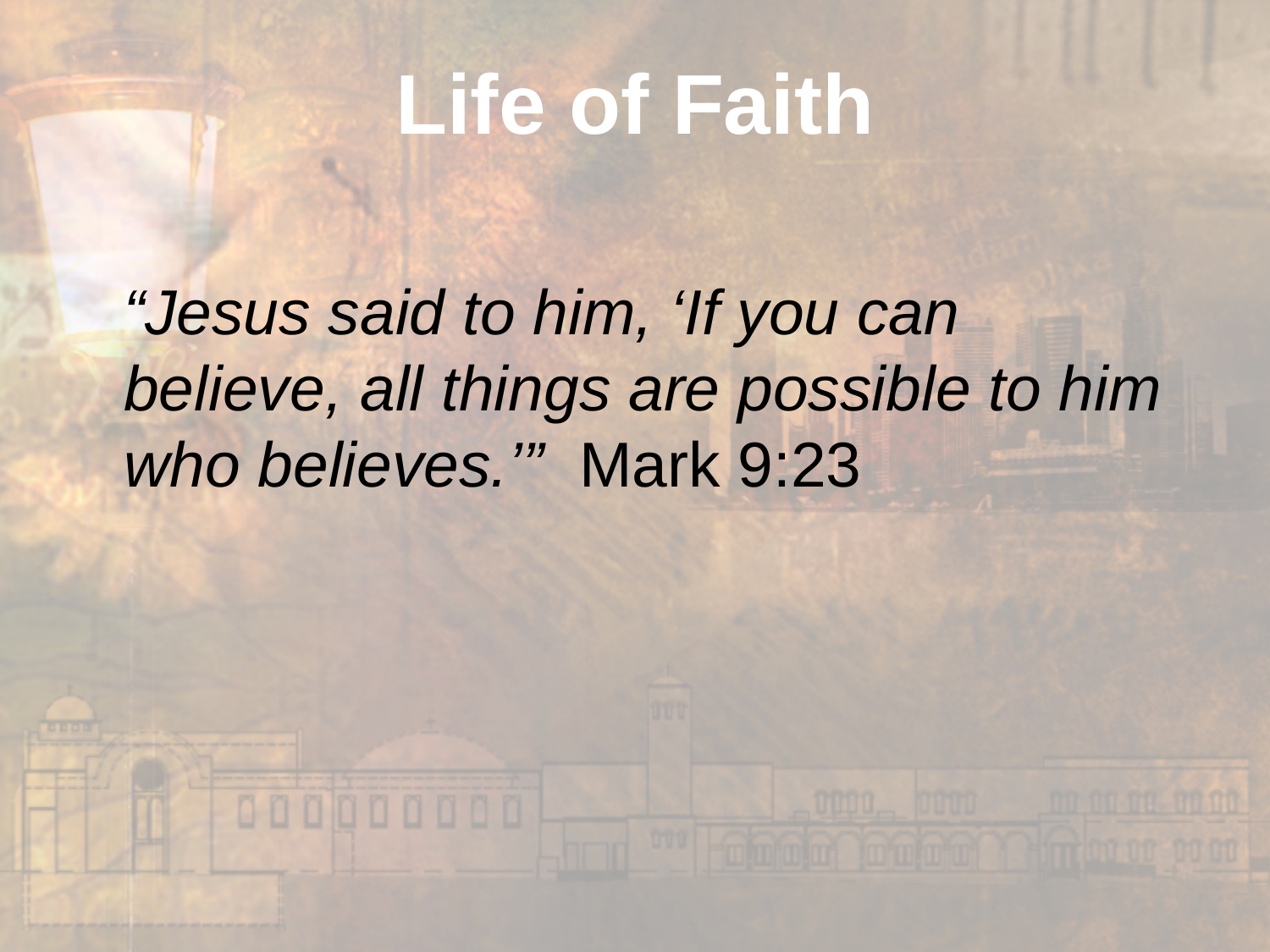

# Life of Faith
	“Jesus said to him, ‘If you can believe, all things are possible to him who believes.’”  Mark 9:23